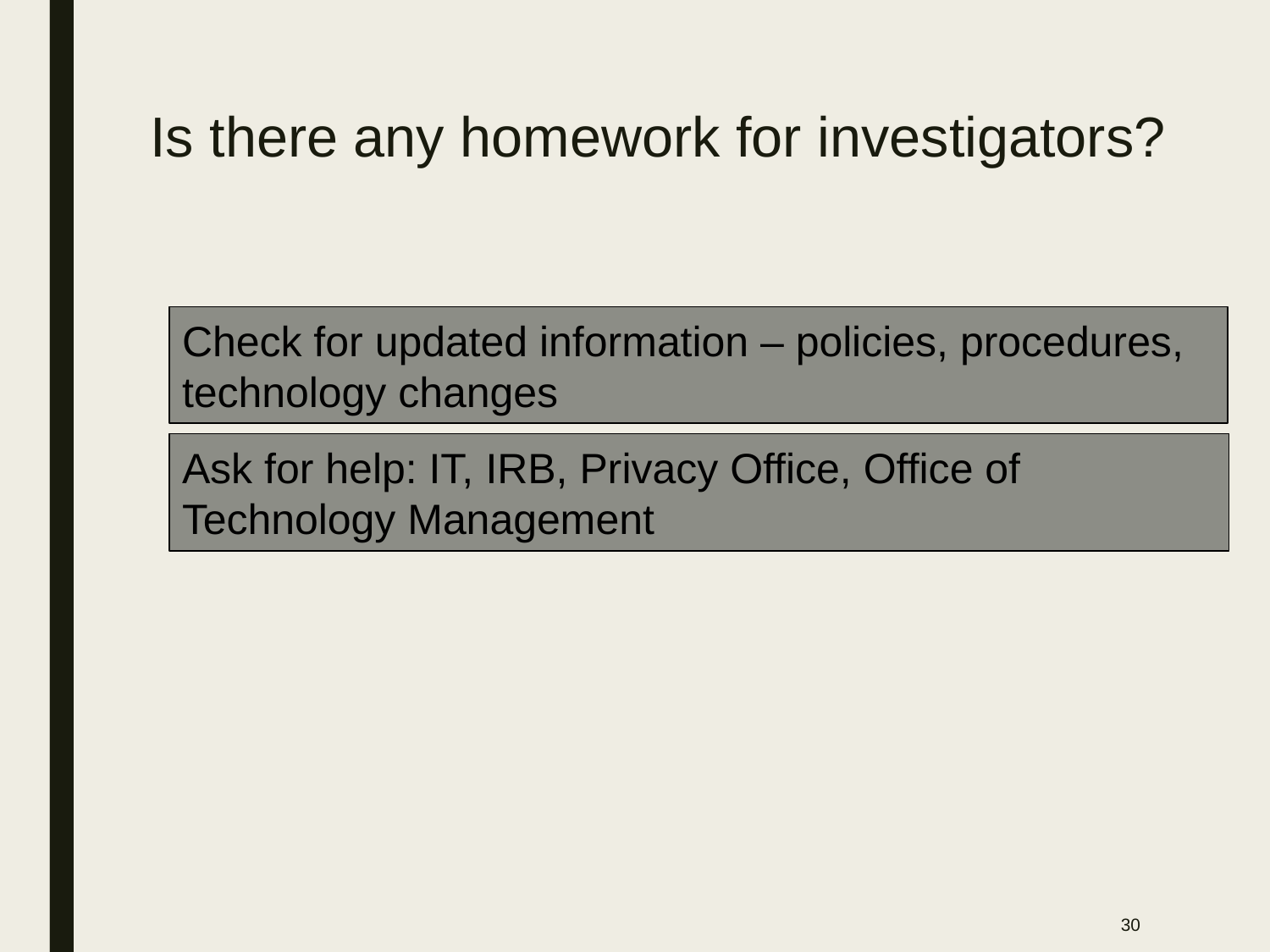

# Is there any homework for investigators?
Check for updated information – policies, procedures, technology changes
Ask for help: IT, IRB, Privacy Office, Office of Technology Management
30